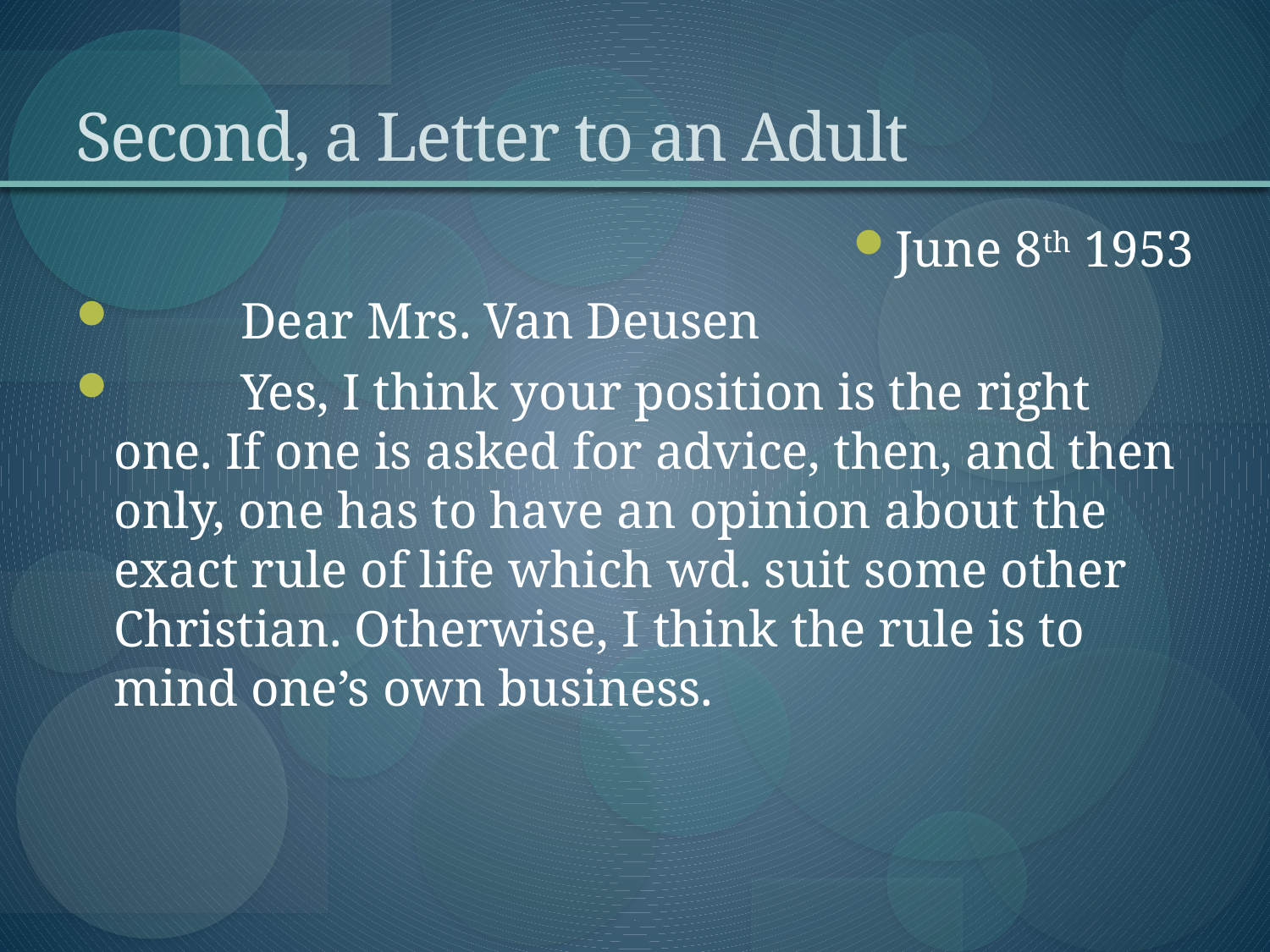

# Second, a Letter to an Adult
June 8th 1953
	Dear Mrs. Van Deusen
	Yes, I think your position is the right one. If one is asked for advice, then, and then only, one has to have an opinion about the exact rule of life which wd. suit some other Christian. Otherwise, I think the rule is to mind one’s own business.